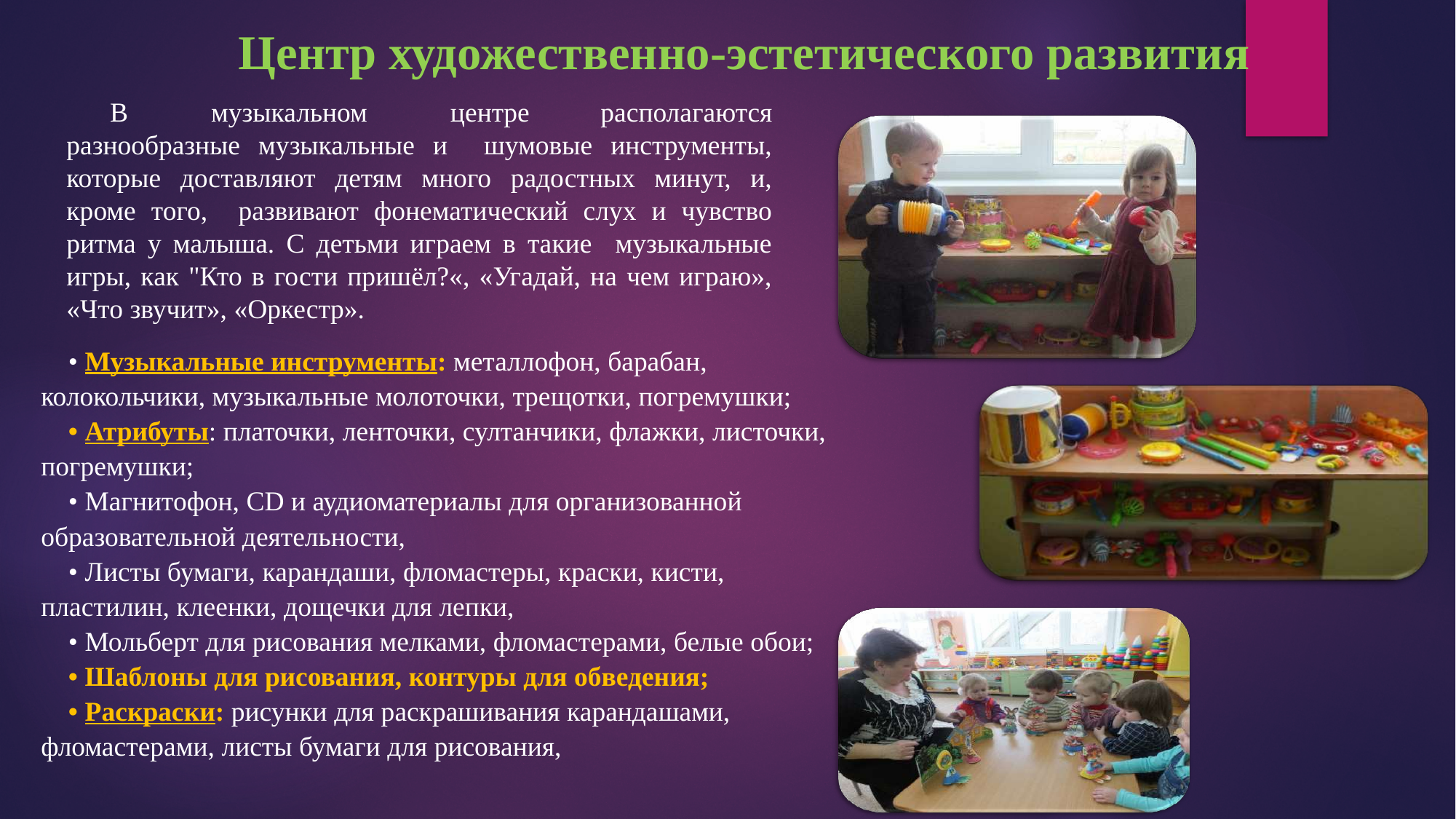

Центр художественно-эстетического развития
В     музыкальном     центре	располагаются разнообразные музыкальные и  шумовые инструменты, которые доставляют детям много радостных минут, и, кроме того,  развивают фонематический слух и чувство ритма у малыша. С детьми играем в такие  музыкальные игры, как "Кто в гости пришёл?«, «Угадай, на чем играю», «Что звучит», «Оркестр».

• Музыкальные инструменты: металлофон, барабан, колокольчики, музыкальные молоточки, трещотки, погремушки;
• Атрибуты: платочки, ленточки, султанчики, флажки, листочки, погремушки;
• Магнитофон, СD и аудиоматериалы для организованной образовательной деятельности,
• Листы бумаги, карандаши, фломастеры, краски, кисти, пластилин, клеенки, дощечки для лепки,
• Мольберт для рисования мелками, фломастерами, белые обои;
• Шаблоны для рисования, контуры для обведения;
• Раскраски: рисунки для раскрашивания карандашами, фломастерами, листы бумаги для рисования,